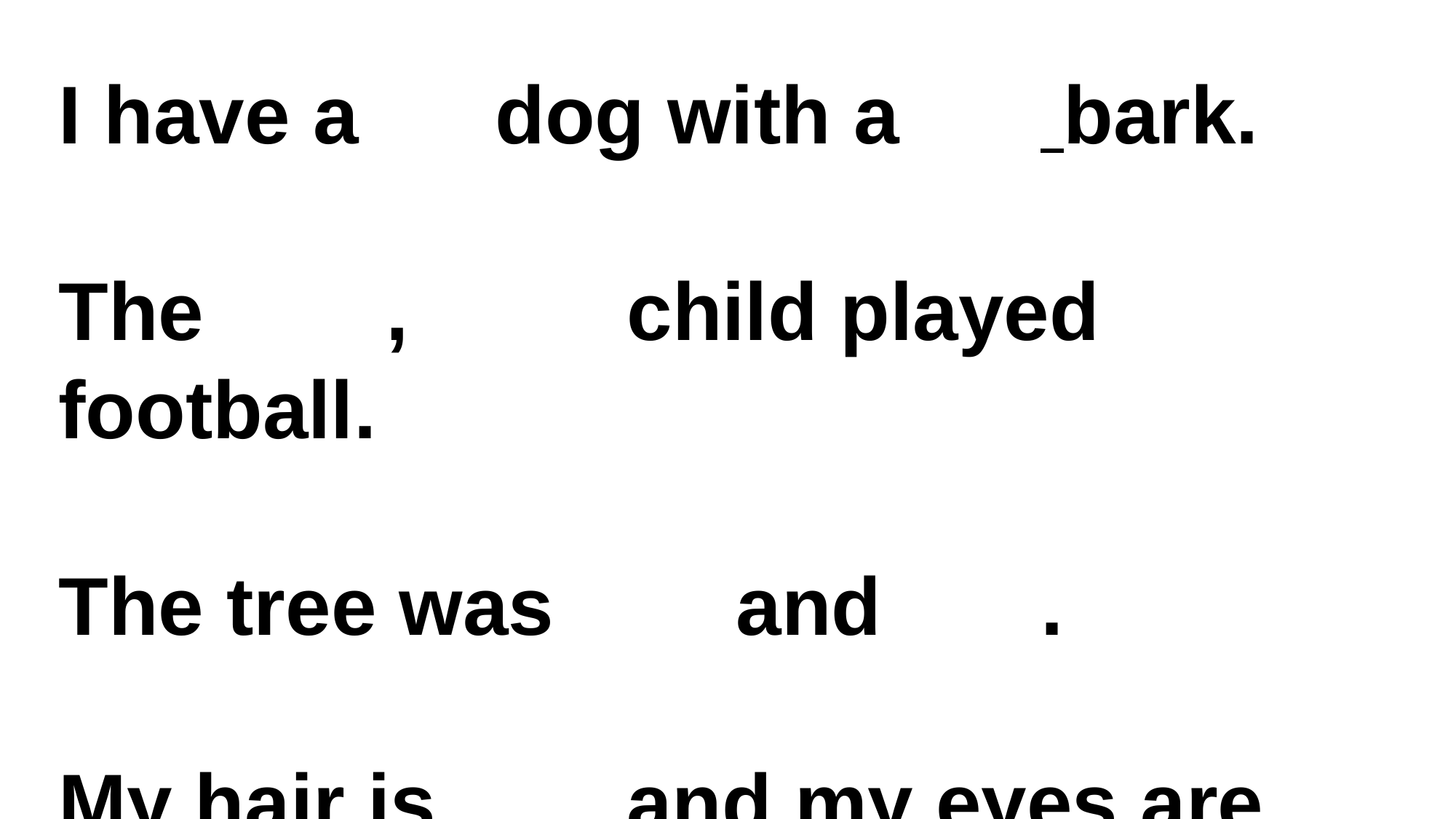

I have a 		dog with a 		 bark.

The 		, 		 child played football.

The tree was 		 and 		.

My hair is 		 and my eyes are 		.